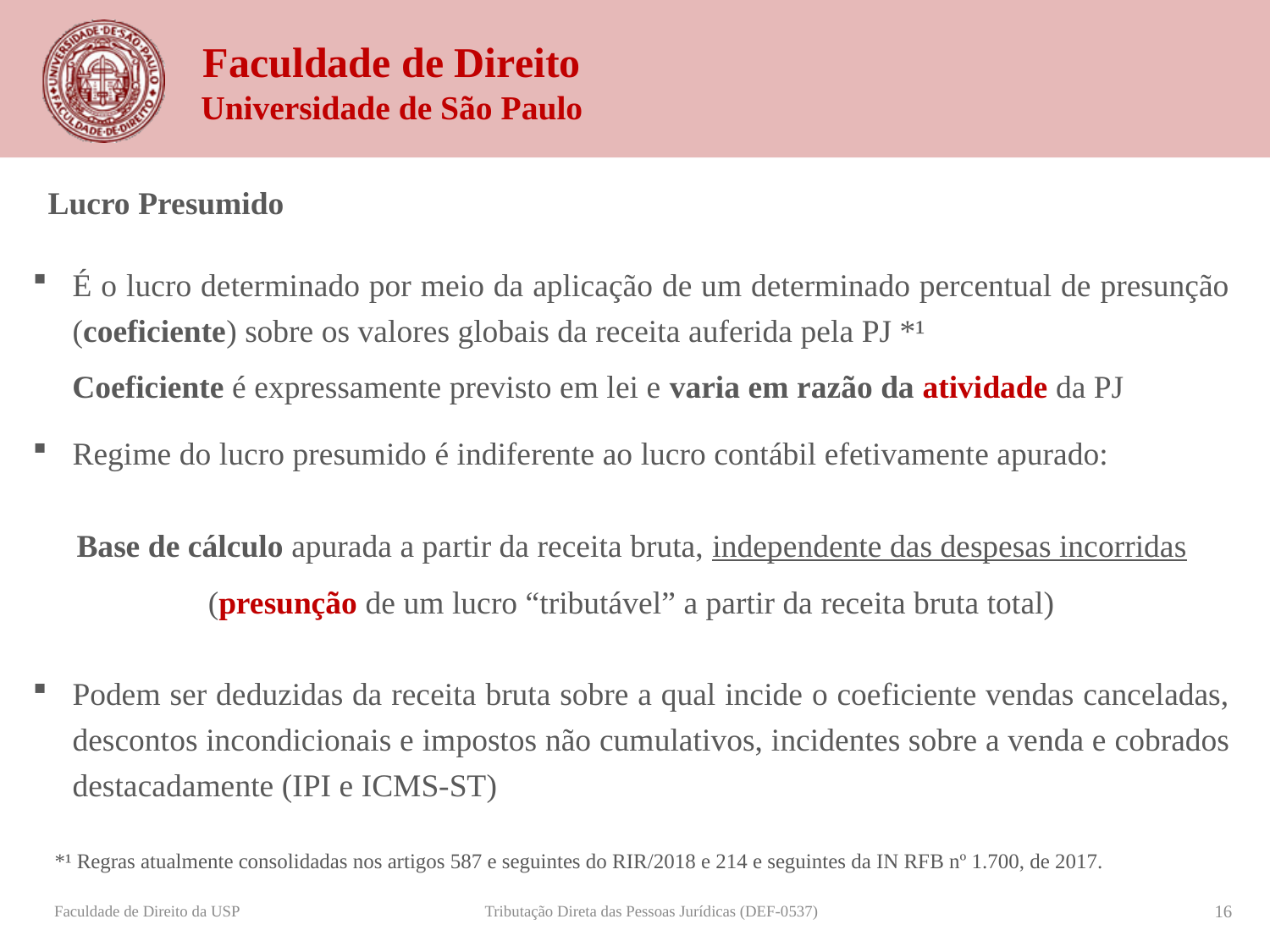

Lucro Presumido
É o lucro determinado por meio da aplicação de um determinado percentual de presunção (coeficiente) sobre os valores globais da receita auferida pela PJ *¹
Coeficiente é expressamente previsto em lei e varia em razão da atividade da PJ
Regime do lucro presumido é indiferente ao lucro contábil efetivamente apurado:

Base de cálculo apurada a partir da receita bruta, independente das despesas incorridas
(presunção de um lucro “tributável” a partir da receita bruta total)

Podem ser deduzidas da receita bruta sobre a qual incide o coeficiente vendas canceladas, descontos incondicionais e impostos não cumulativos, incidentes sobre a venda e cobrados destacadamente (IPI e ICMS-ST)
*¹ Regras atualmente consolidadas nos artigos 587 e seguintes do RIR/2018 e 214 e seguintes da IN RFB nº 1.700, de 2017.